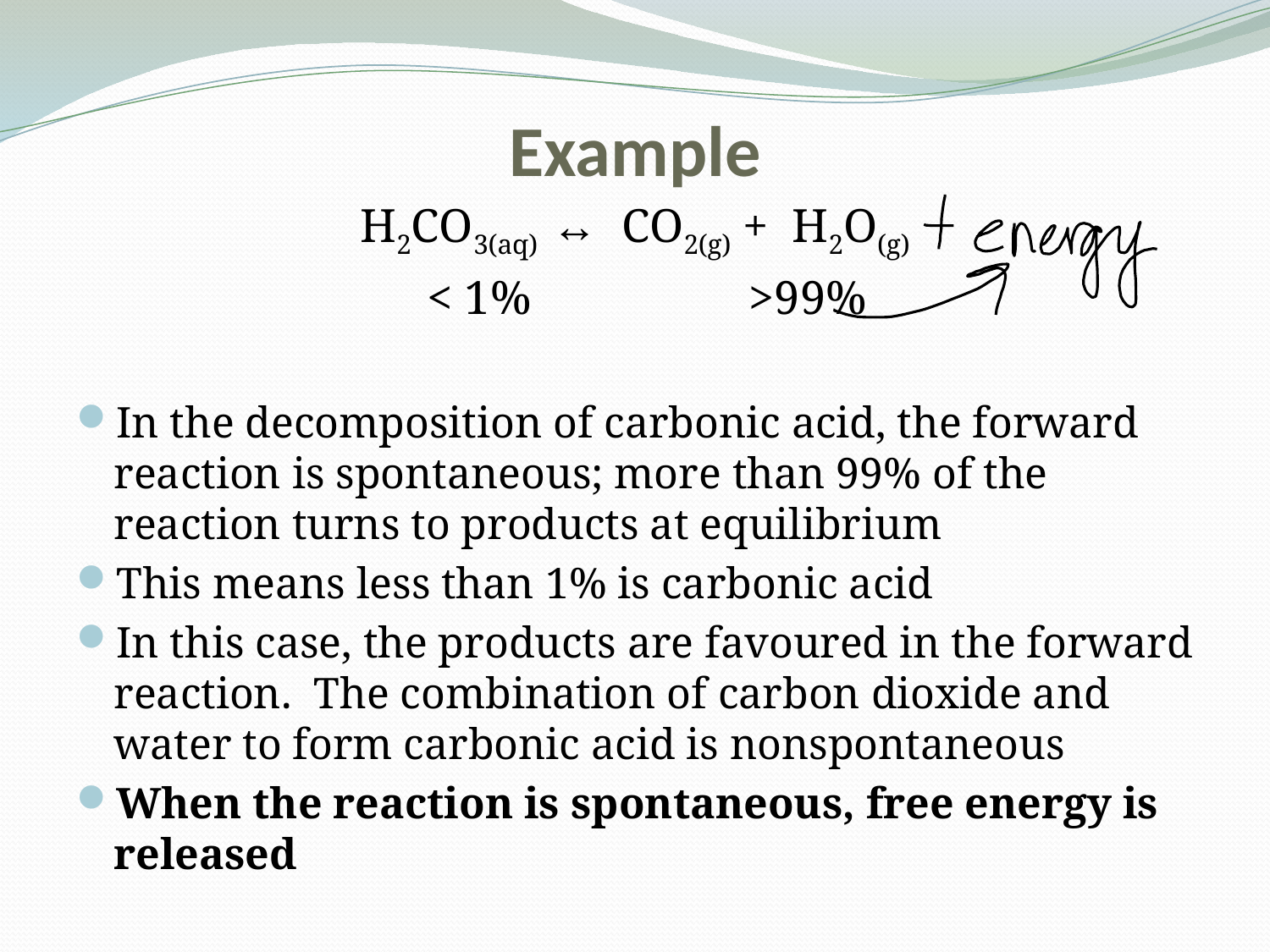

# Example
H2CO3(aq)  ↔  CO2(g) +  H2O(g)
			     < 1%		>99%

In the decomposition of carbonic acid, the forward reaction is spontaneous; more than 99% of the reaction turns to products at equilibrium
This means less than 1% is carbonic acid
In this case, the products are favoured in the forward reaction.  The combination of carbon dioxide and water to form carbonic acid is nonspontaneous
When the reaction is spontaneous, free energy is released